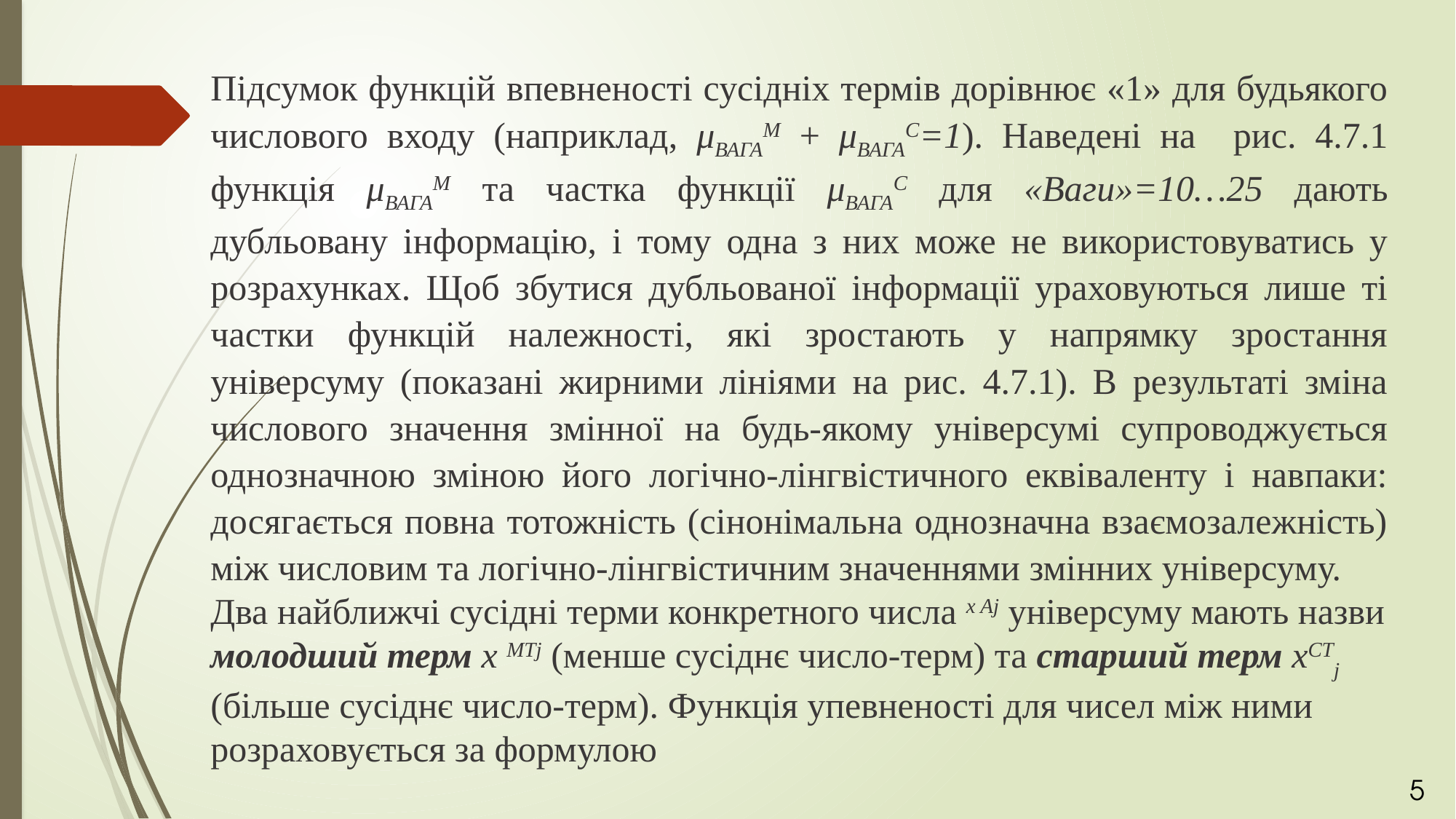

Підсумок функцій впевненості сусідніх термів дорівнює «1» для будьякого числового входу (наприклад, μВАГАМ + μВАГАС=1). Наведені на  рис. 4.7.1 функція μВАГАМ та частка функції μВАГАС для «Ваги»=10…25 дають дубльовану інформацію, і тому одна з них може не використовуватись у розрахунках. Щоб збутися дубльованої інформації ураховуються лише ті частки функцій належності, які зростають у напрямку зростання універсуму (показані жирними лініями на рис. 4.7.1). В результаті зміна числового значення змінної на будь-якому універсумі супроводжується однозначною зміною його логічно-лінгвістичного еквіваленту і навпаки: досягається повна тотожність (сінонімальна однозначна взаємозалежність) між числовим та логічно-лінгвістичним значеннями змінних універсуму.
Два найближчі сусідні терми конкретного числа x Aj універсуму мають назви молодший терм x MTj (менше сусіднє число-терм) та старший терм xCTj (більше сусіднє число-терм). Функція упевненості для чисел між ними розраховується за формулою
5